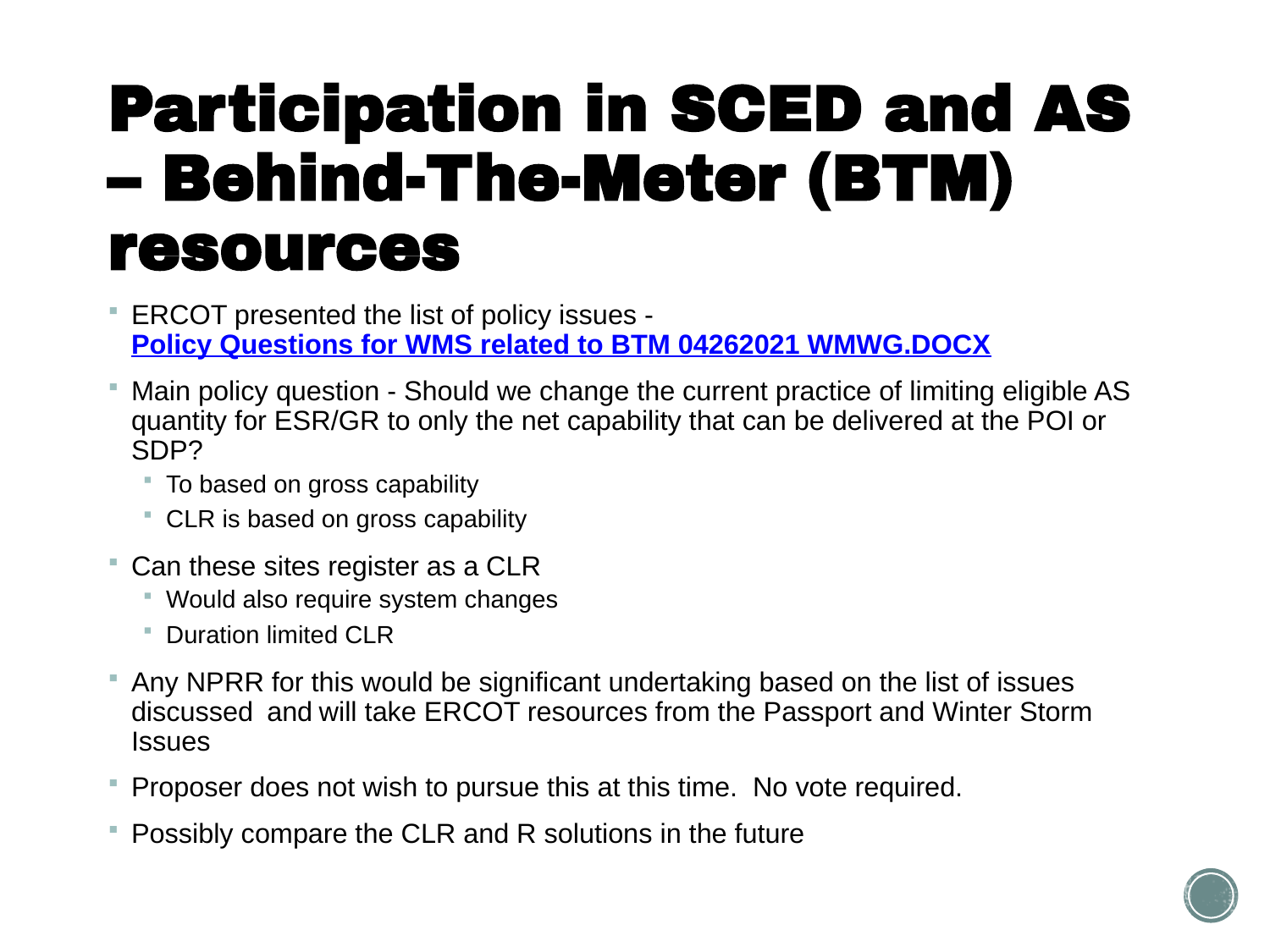

# Participation in SCED and AS – Behind-The-Meter (BTM) resources
ERCOT presented the list of policy issues - Policy Questions for WMS related to BTM 04262021 WMWG.DOCX
Main policy question - Should we change the current practice of limiting eligible AS quantity for ESR/GR to only the net capability that can be delivered at the POI or SDP?
To based on gross capability
CLR is based on gross capability
Can these sites register as a CLR
Would also require system changes
Duration limited CLR
Any NPRR for this would be significant undertaking based on the list of issues discussed  and will take ERCOT resources from the Passport and Winter Storm Issues
Proposer does not wish to pursue this at this time.  No vote required.
Possibly compare the CLR and R solutions in the future